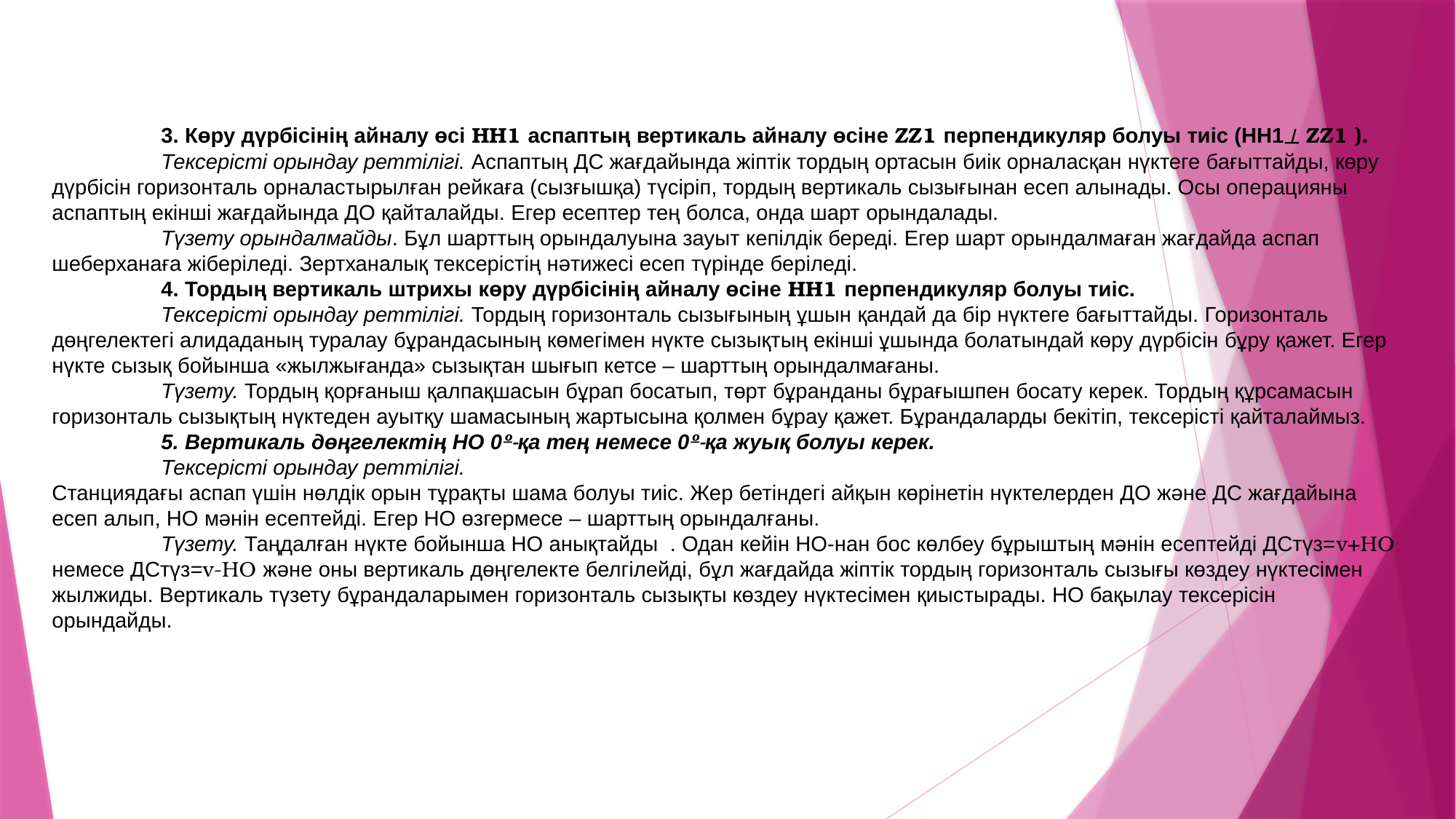

3. Көру дүрбісінің айналу өсі HH1 аспаптың вертикаль айналу өсіне ZZ1 перпендикуляр болуы тиіс (НН1⊥ ZZ1 ).
	Тексерісті орындау реттілігі. Аспаптың ДС жағдайында жіптік тордың ортасын биік орналасқан нүктеге бағыттайды, көру дүрбісін горизонталь орналастырылған рейкаға (сызғышқа) түсіріп, тордың вертикаль сызығынан есеп алынады. Осы операцияны аспаптың екінші жағдайында ДО қайталайды. Егер есептер тең болса, онда шарт орындалады.
	Түзету орындалмайды. Бұл шарттың орындалуына зауыт кепілдік береді. Егер шарт орындалмаған жағдайда аспап шеберханаға жіберіледі. Зертханалық тексерістің нәтижесі есеп түрінде беріледі.
	4. Тордың вертикаль штрихы көру дүрбісінің айналу өсіне HH1 перпендикуляр болуы тиіс.
	Тексерісті орындау реттілігі. Тордың горизонталь сызығының ұшын қандай да бір нүктеге бағыттайды. Горизонталь дөңгелектегі алидаданың туралау бұрандасының көмегімен нүкте сызықтың екінші ұшында болатындай көру дүрбісін бұру қажет. Егер нүкте сызық бойынша «жылжығанда» сызықтан шығып кетсе – шарттың орындалмағаны.
	Түзету. Тордың қорғаныш қалпақшасын бұрап босатып, төрт бұранданы бұрағышпен босату керек. Тордың құрсамасын горизонталь сызықтың нүктеден ауытқу шамасының жартысына қолмен бұрау қажет. Бұрандаларды бекітіп, тексерісті қайталаймыз.
	5. Вертикаль дөңгелектің НО 0º-қа тең немесе 0º-қа жуық болуы керек.
	Тексерісті орындау реттілігі.
Станциядағы аспап үшін нөлдік орын тұрақты шама болуы тиіс. Жер бетіндегі айқын көрінетін нүктелерден ДО және ДС жағдайына есеп алып, НО мәнін есептейді. Егер НО өзгермесе – шарттың орындалғаны.
	Түзету. Таңдалған нүкте бойынша НО анықтайды  . Одан кейін НО-нан бос көлбеу бұрыштың мәнін есептейді ДСтүз=v+HO немесе ДСтүз=v-HO және оны вертикаль дөңгелекте белгілейді, бұл жағдайда жіптік тордың горизонталь сызығы көздеу нүктесімен жылжиды. Вертикаль түзету бұрандаларымен горизонталь сызықты көздеу нүктесімен қиыстырады. НО бақылау тексерісін орындайды.